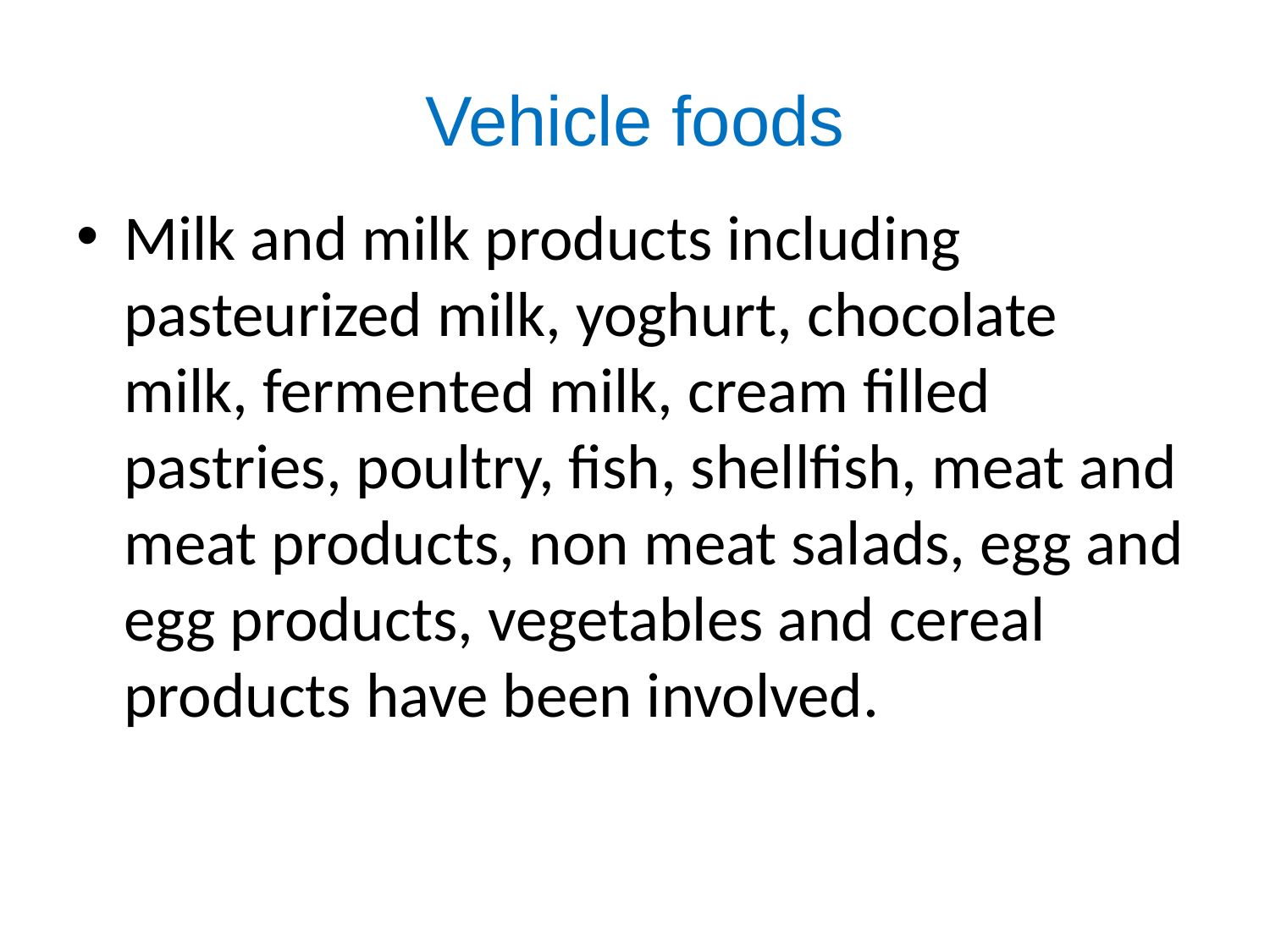

# Vehicle foods
Milk and milk products including pasteurized milk, yoghurt, chocolate milk, fermented milk, cream filled pastries, poultry, fish, shellfish, meat and meat products, non meat salads, egg and egg products, vegetables and cereal products have been involved.